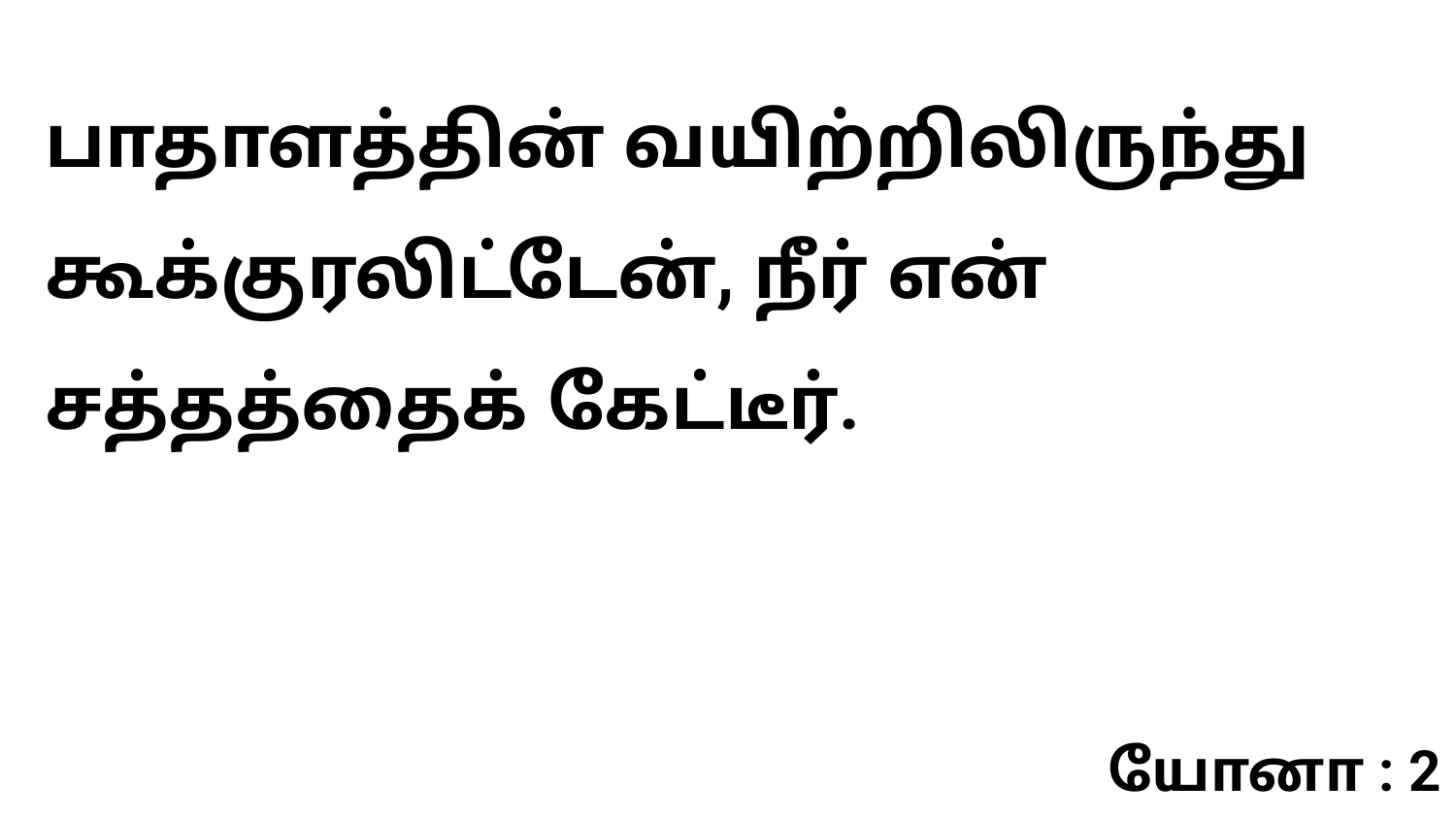

பாதாளத்தின் வயிற்றிலிருந்து கூக்குரலிட்டேன், நீர் என் சத்தத்தைக் கேட்டீர்.
யோனா : 2